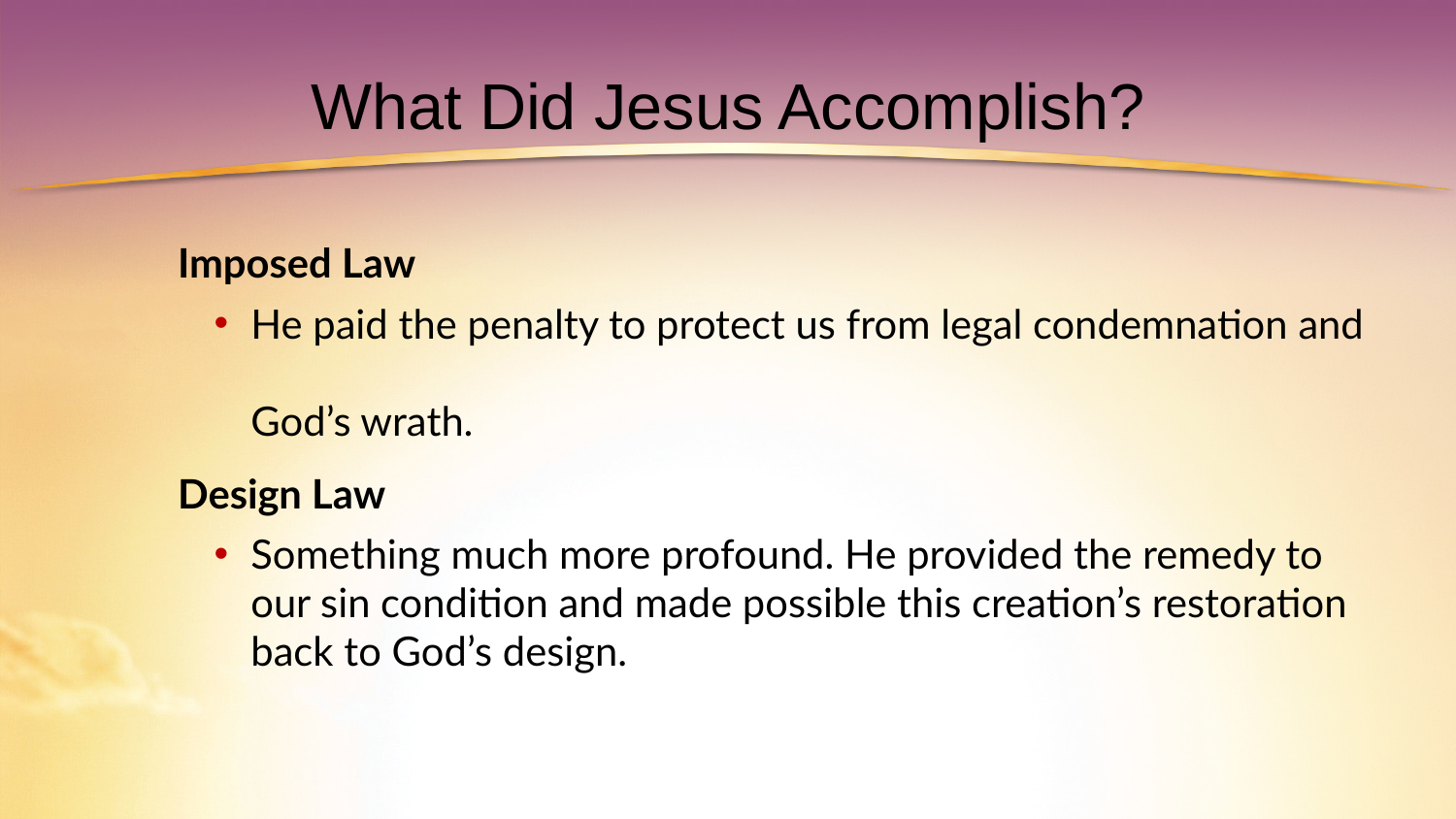

# What Did Jesus Accomplish?
Imposed Law
He paid the penalty to protect us from legal condemnation and
God’s wrath.
Design Law
Something much more profound. He provided the remedy to our sin condition and made possible this creation’s restoration back to God’s design.